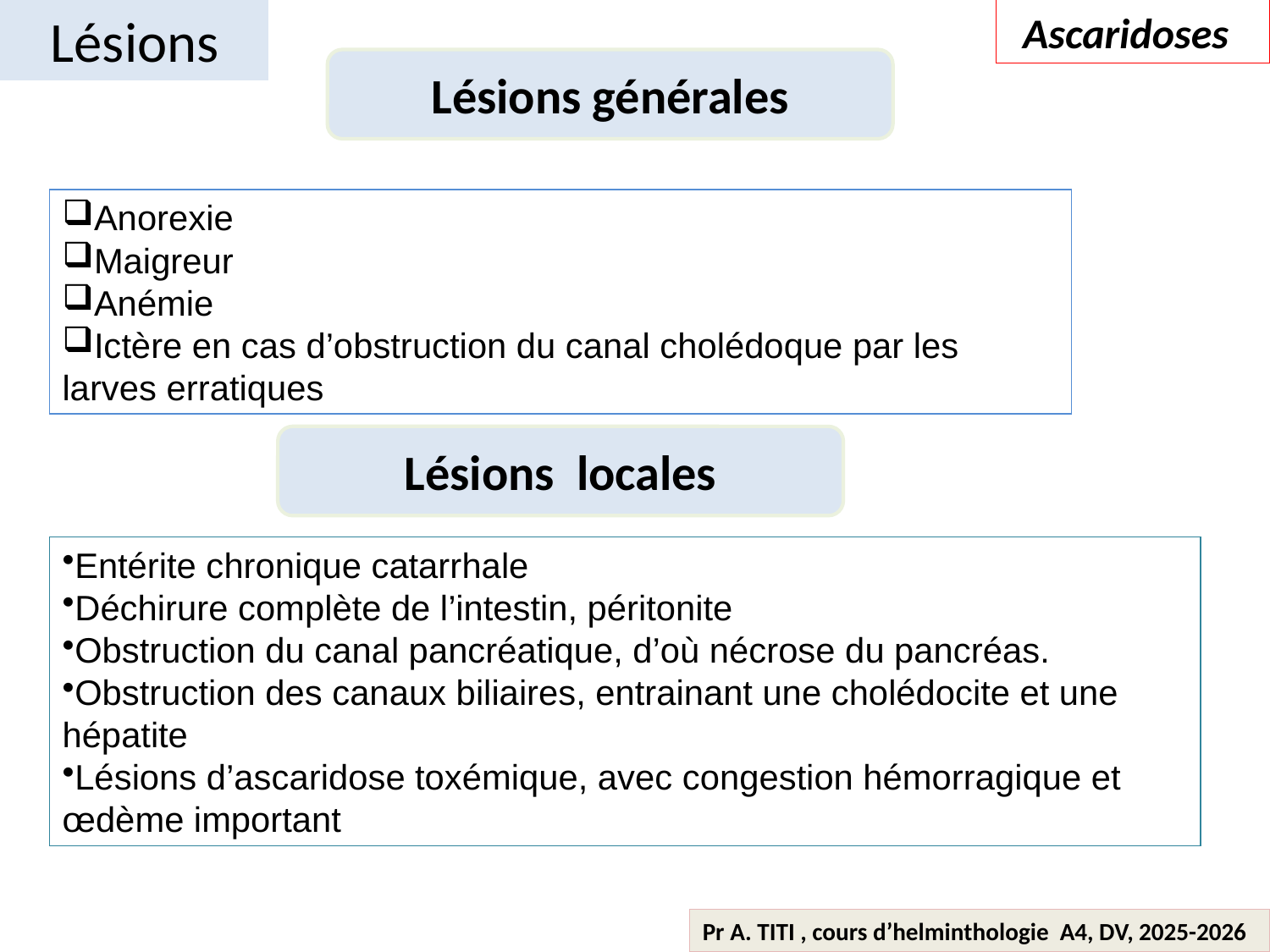

Lésions
  Ascaridoses
Lésions générales
Anorexie
Maigreur
Anémie
Ictère en cas d’obstruction du canal cholédoque par les larves erratiques
Lésions  locales
Entérite chronique catarrhale
Déchirure complète de l’intestin, péritonite
Obstruction du canal pancréatique, d’où nécrose du pancréas.
Obstruction des canaux biliaires, entrainant une cholédocite et une hépatite
Lésions d’ascaridose toxémique, avec congestion hémorragique et œdème important
Pr A. TITI , cours d’helminthologie  A4, DV, 2025-2026